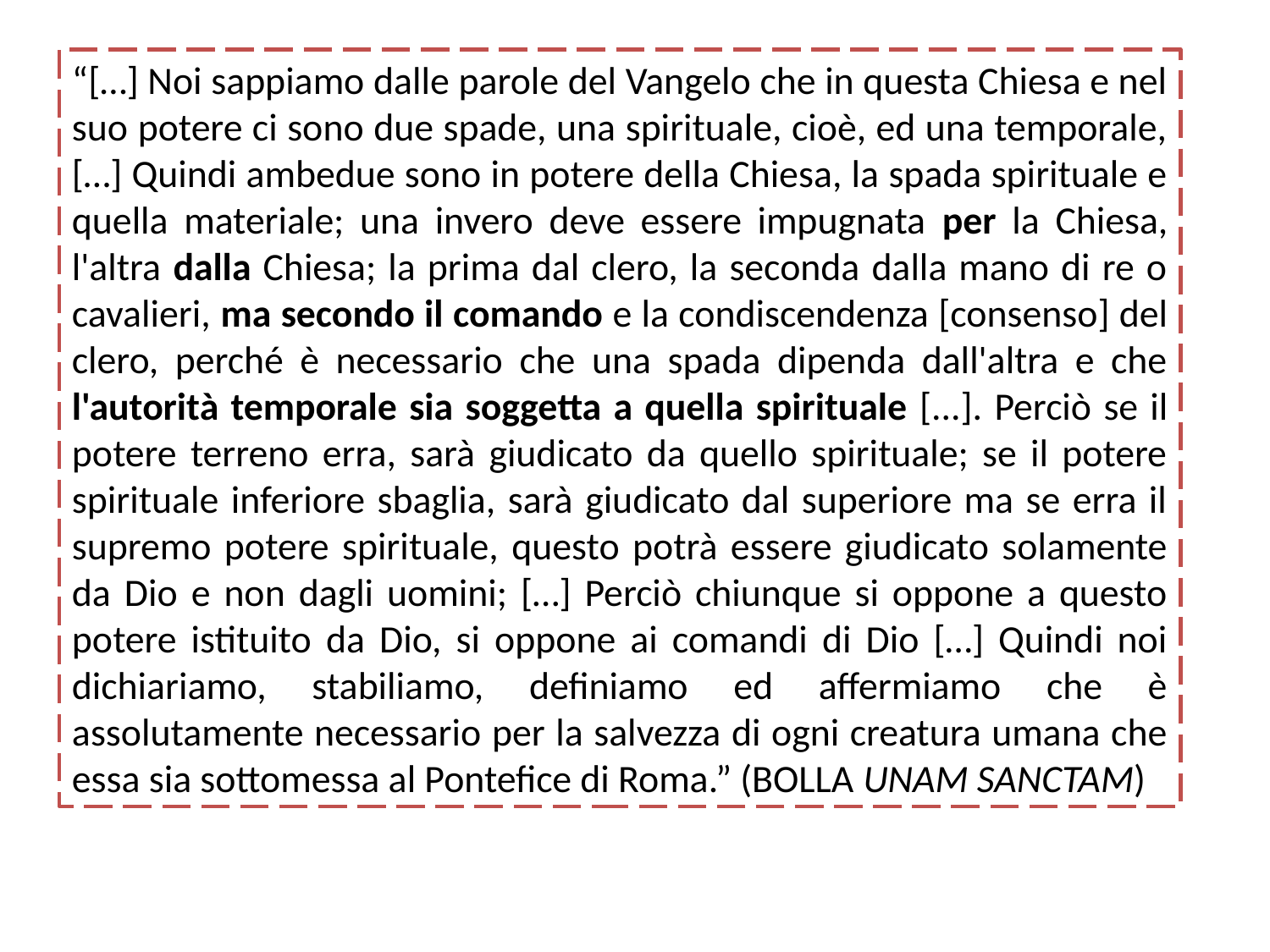

“[…] Noi sappiamo dalle parole del Vangelo che in questa Chiesa e nel suo potere ci sono due spade, una spirituale, cioè, ed una temporale, […] Quindi ambedue sono in potere della Chiesa, la spada spirituale e quella materiale; una invero deve essere impugnata per la Chiesa, l'altra dalla Chiesa; la prima dal clero, la seconda dalla mano di re o cavalieri, ma secondo il comando e la condiscendenza [consenso] del clero, perché è necessario che una spada dipenda dall'altra e che l'autorità temporale sia soggetta a quella spirituale [...]. Perciò se il potere terreno erra, sarà giudicato da quello spirituale; se il potere spirituale inferiore sbaglia, sarà giudicato dal superiore ma se erra il supremo potere spirituale, questo potrà essere giudicato solamente da Dio e non dagli uomini; […] Perciò chiunque si oppone a questo potere istituito da Dio, si oppone ai comandi di Dio […] Quindi noi dichiariamo, stabiliamo, definiamo ed affermiamo che è assolutamente necessario per la salvezza di ogni creatura umana che essa sia sottomessa al Pontefice di Roma.” (BOLLA UNAM SANCTAM)